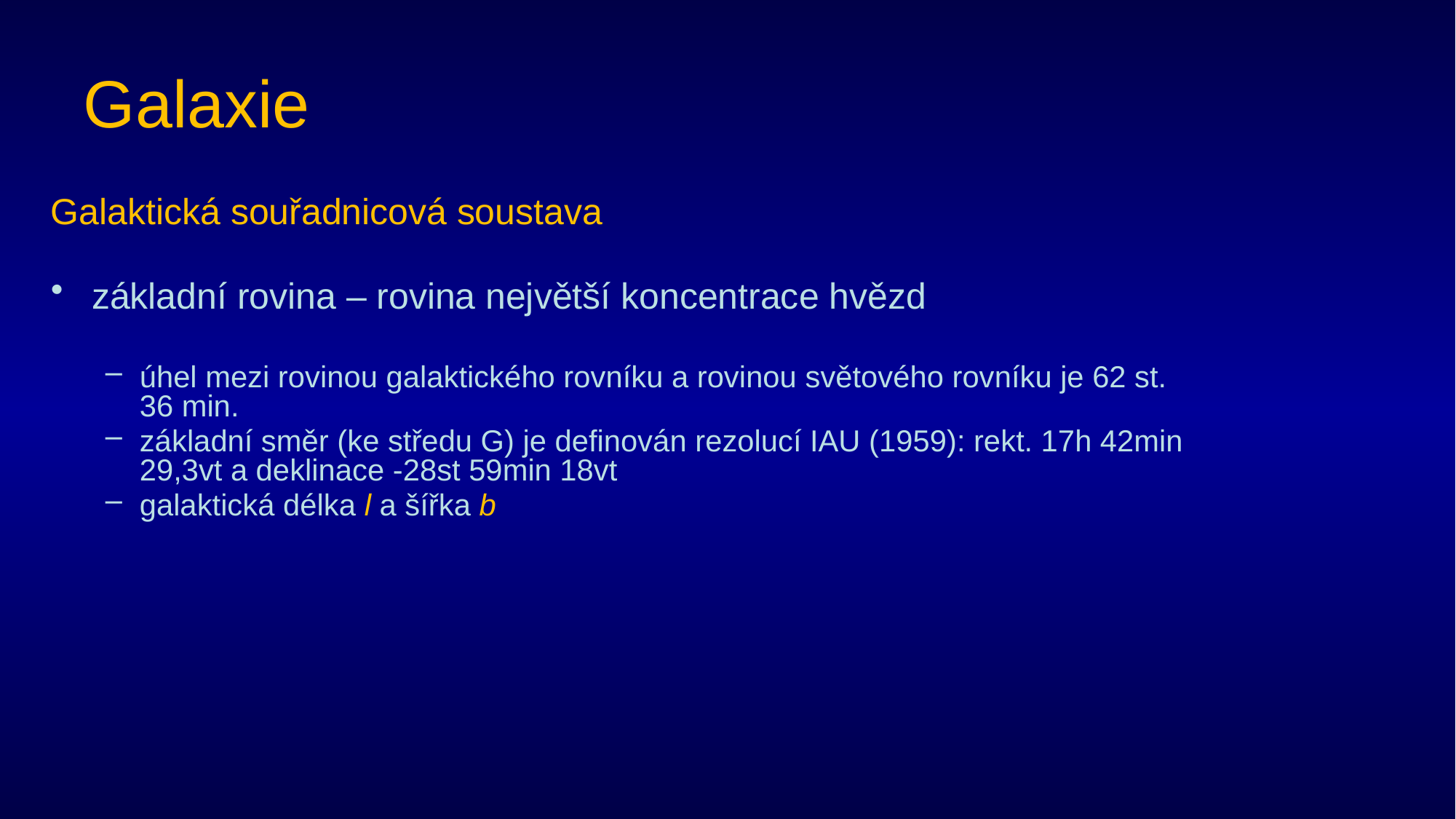

# Galaxie
Galaktická souřadnicová soustava

základní rovina – rovina největší koncentrace hvězd

úhel mezi rovinou galaktického rovníku a rovinou světového rovníku je 62 st. 36 min.
základní směr (ke středu G) je definován rezolucí IAU (1959): rekt. 17h 42min 29,3vt a deklinace -28st 59min 18vt
galaktická délka l a šířka b